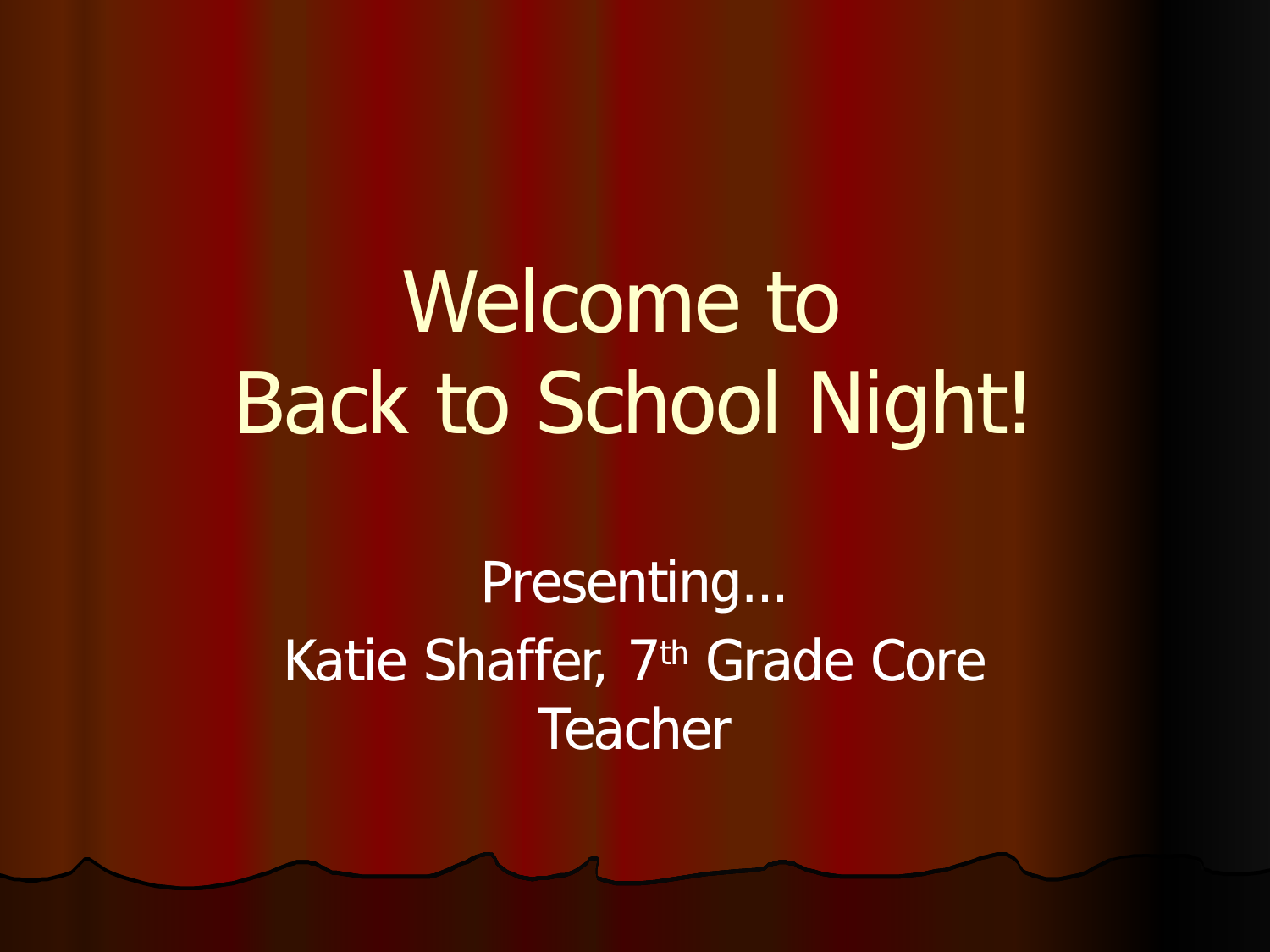

# Welcome to Back to School Night!
Presenting…
Katie Shaffer, 7th Grade Core Teacher